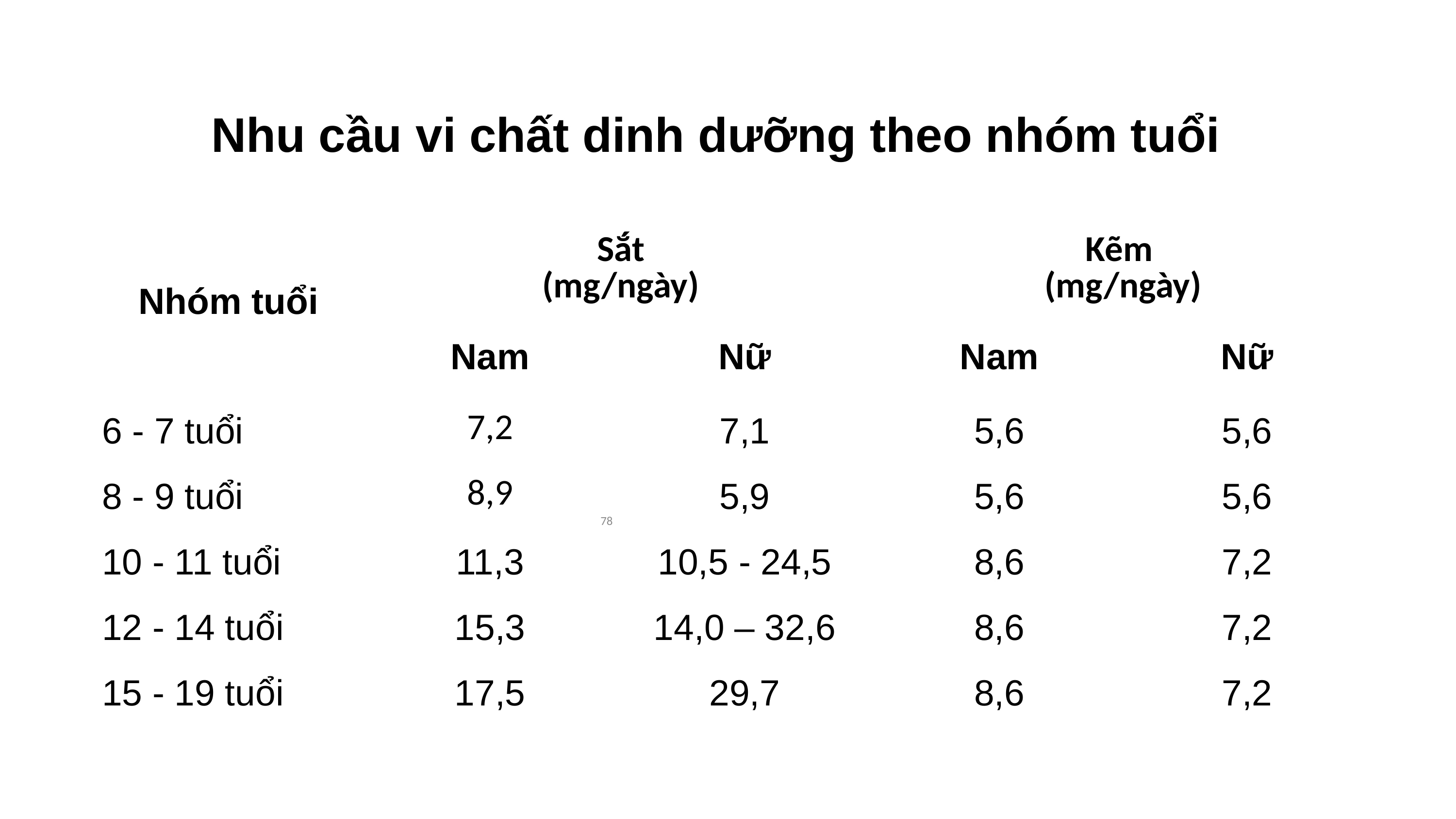

Nhu cầu vi chất dinh dưỡng theo nhóm tuổi
| Nhóm tuổi | Sắt (mg/ngày) |  | Kẽm (mg/ngày) |  |
| --- | --- | --- | --- | --- |
|  | Nam | Nữ | Nam | Nữ |
| 6 - 7 tuổi | 7,2 | 7,1 | 5,6 | 5,6 |
| 8 - 9 tuổi | 8,9 | 5,9 | 5,6 | 5,6 |
| 10 - 11 tuổi | 11,3 | 10,5 - 24,5 | 8,6 | 7,2 |
| 12 - 14 tuổi | 15,3 | 14,0 – 32,6 | 8,6 | 7,2 |
| 15 - 19 tuổi | 17,5 | 29,7 | 8,6 | 7,2 |
78